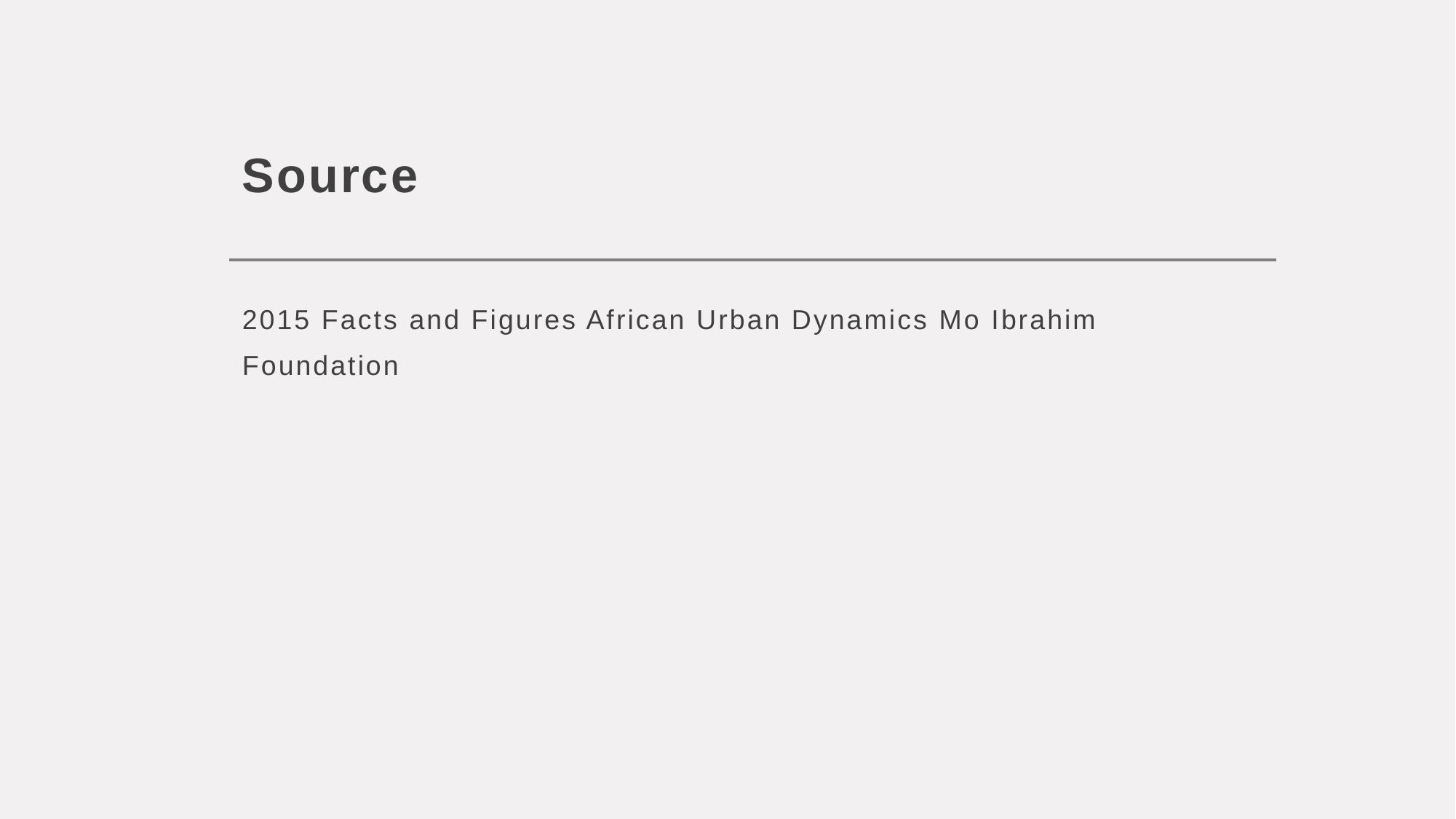

# Source
2015 Facts and Figures African Urban Dynamics Mo Ibrahim Foundation